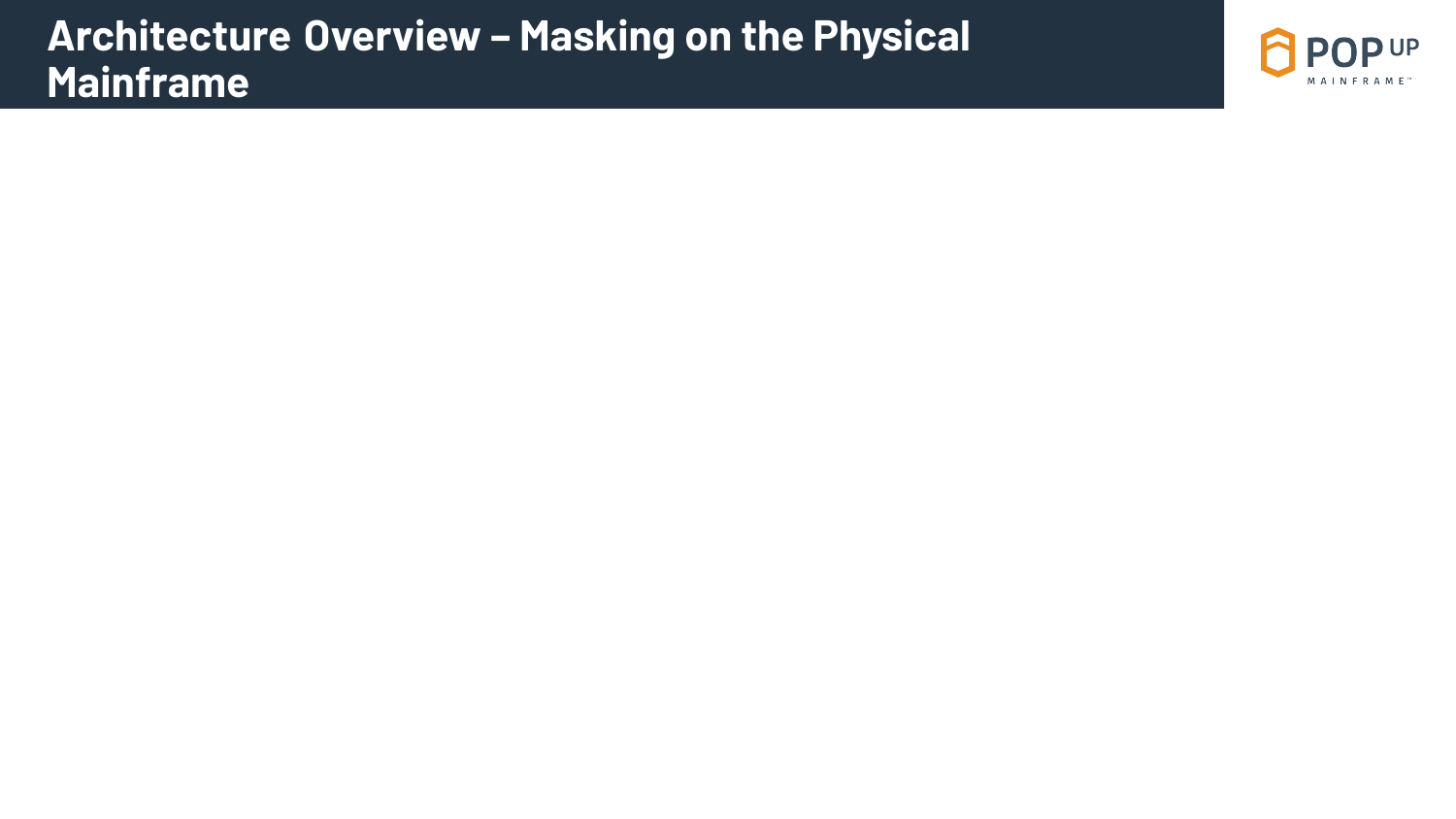

# Architecture Overview – Masking on the Physical Mainframe